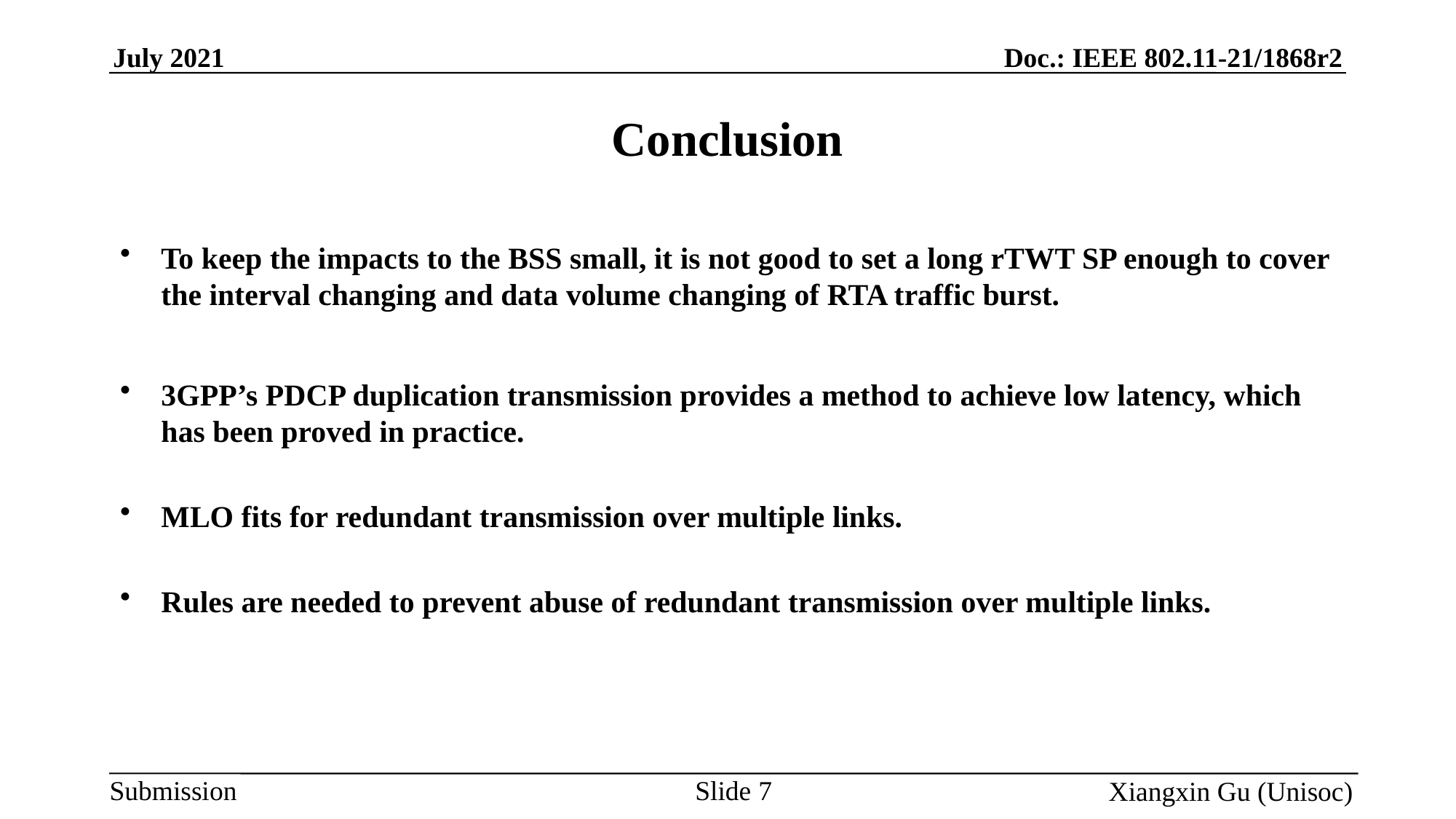

# Conclusion
To keep the impacts to the BSS small, it is not good to set a long rTWT SP enough to cover the interval changing and data volume changing of RTA traffic burst.

3GPP’s PDCP duplication transmission provides a method to achieve low latency, which has been proved in practice.

MLO fits for redundant transmission over multiple links.

Rules are needed to prevent abuse of redundant transmission over multiple links.
Slide 7
Xiangxin Gu (Unisoc)